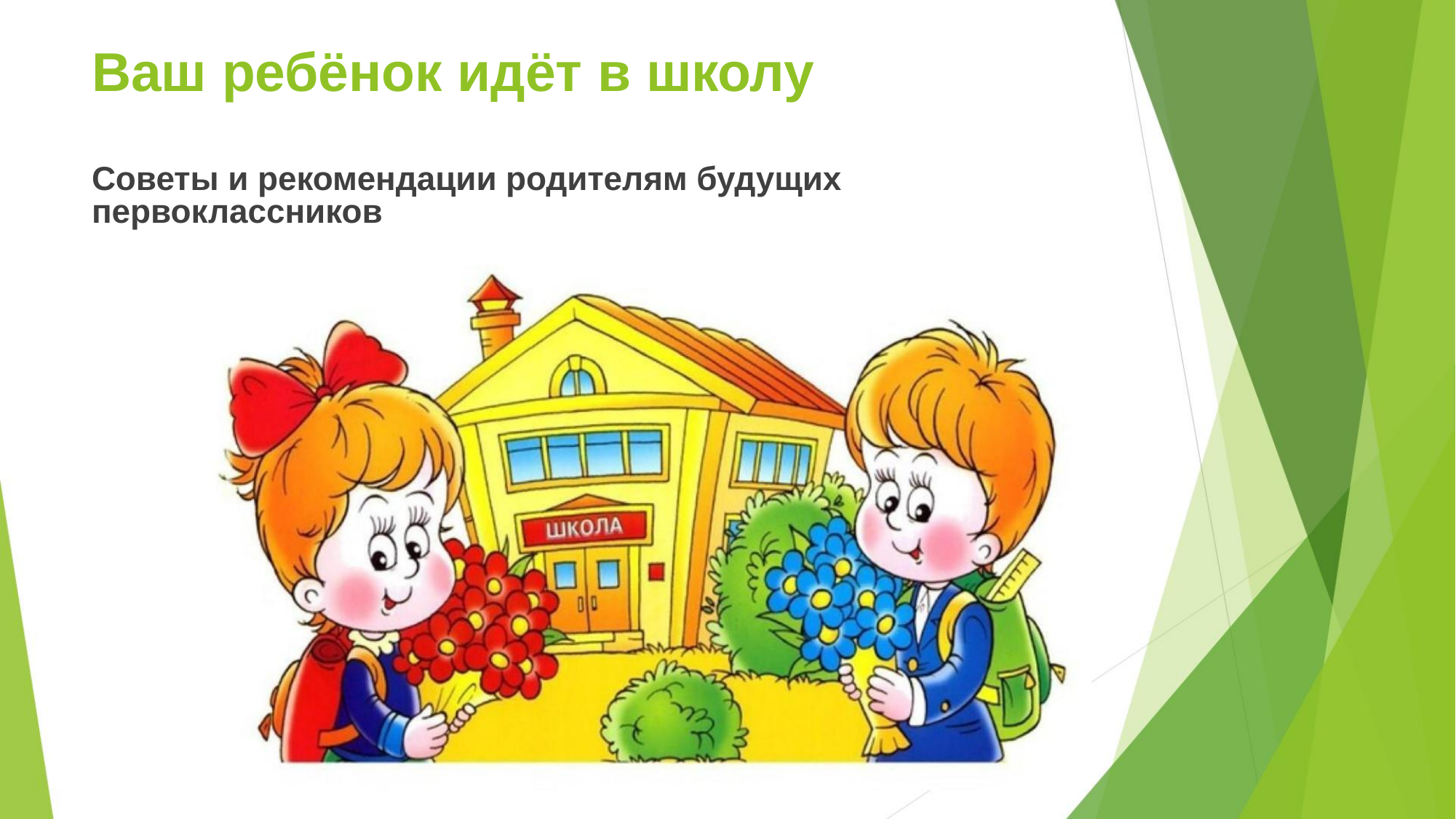

Ваш ребёнок идёт в школу
Советы и рекомендации родителям будущих
первоклассников